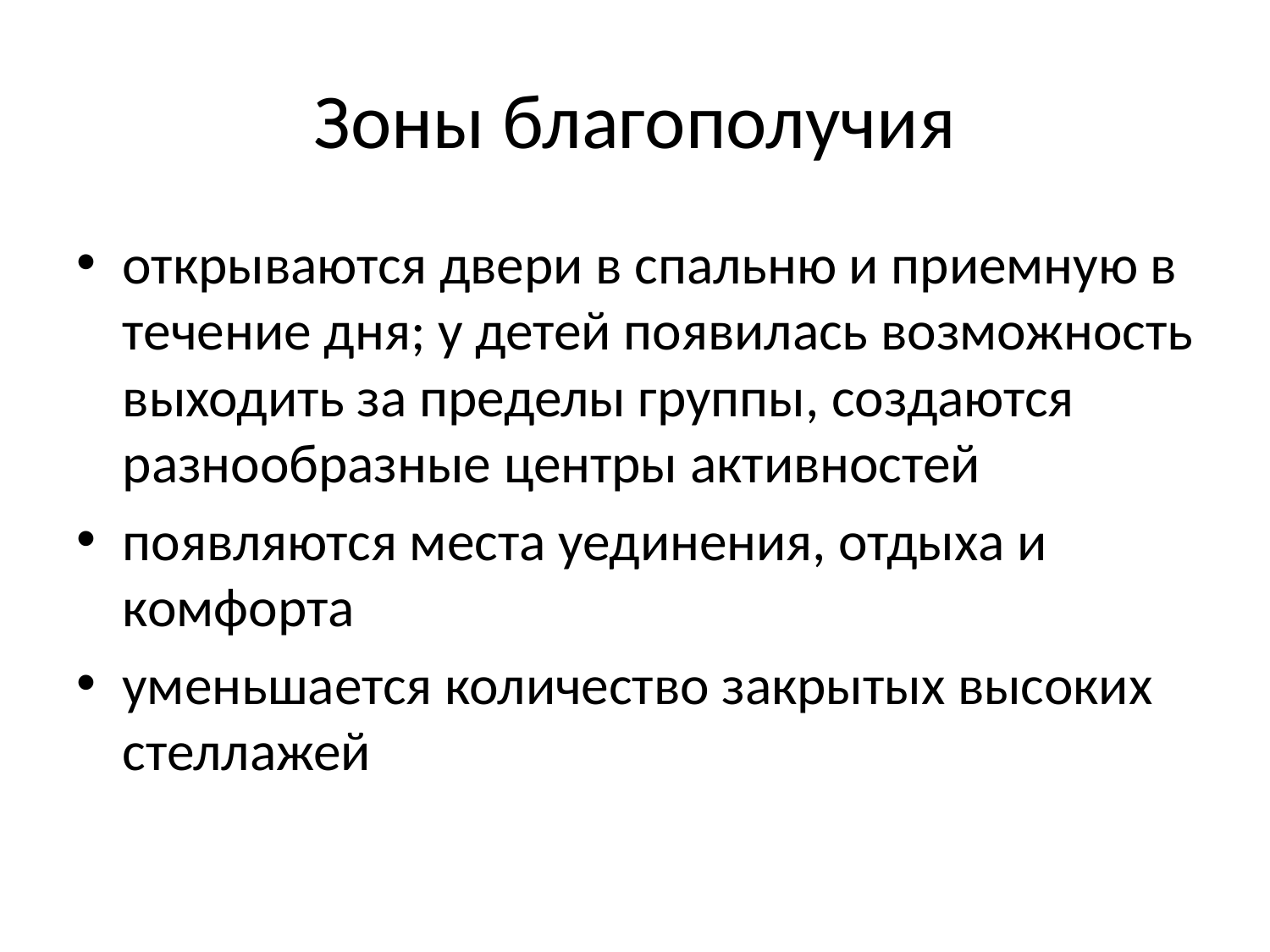

# Зоны благополучия
открываются двери в спальню и приемную в течение дня; у детей появилась возможность выходить за пределы группы, создаются  разнообразные центры активностей
появляются места уединения, отдыха и комфорта
уменьшается количество закрытых высоких  стеллажей